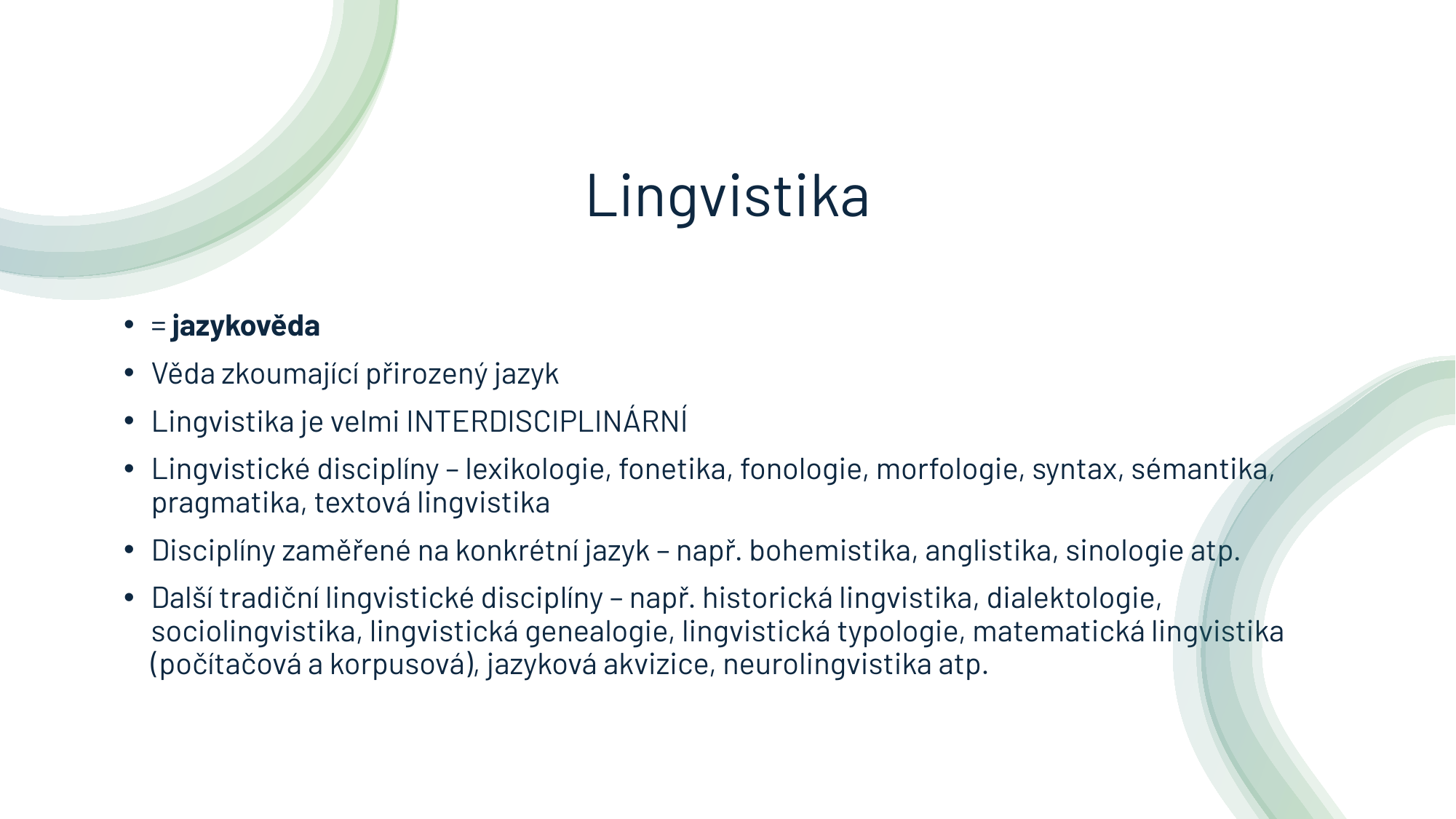

# Lingvistika
= jazykověda
Věda zkoumající přirozený jazyk
Lingvistika je velmi INTERDISCIPLINÁRNÍ
Lingvistické disciplíny – lexikologie, fonetika, fonologie, morfologie, syntax, sémantika, pragmatika, textová lingvistika
Disciplíny zaměřené na konkrétní jazyk – např. bohemistika, anglistika, sinologie atp.
Další tradiční lingvistické disciplíny – např. historická lingvistika, dialektologie, sociolingvistika, lingvistická genealogie, lingvistická typologie, matematická lingvistika (počítačová a korpusová), jazyková akvizice, neurolingvistika atp.